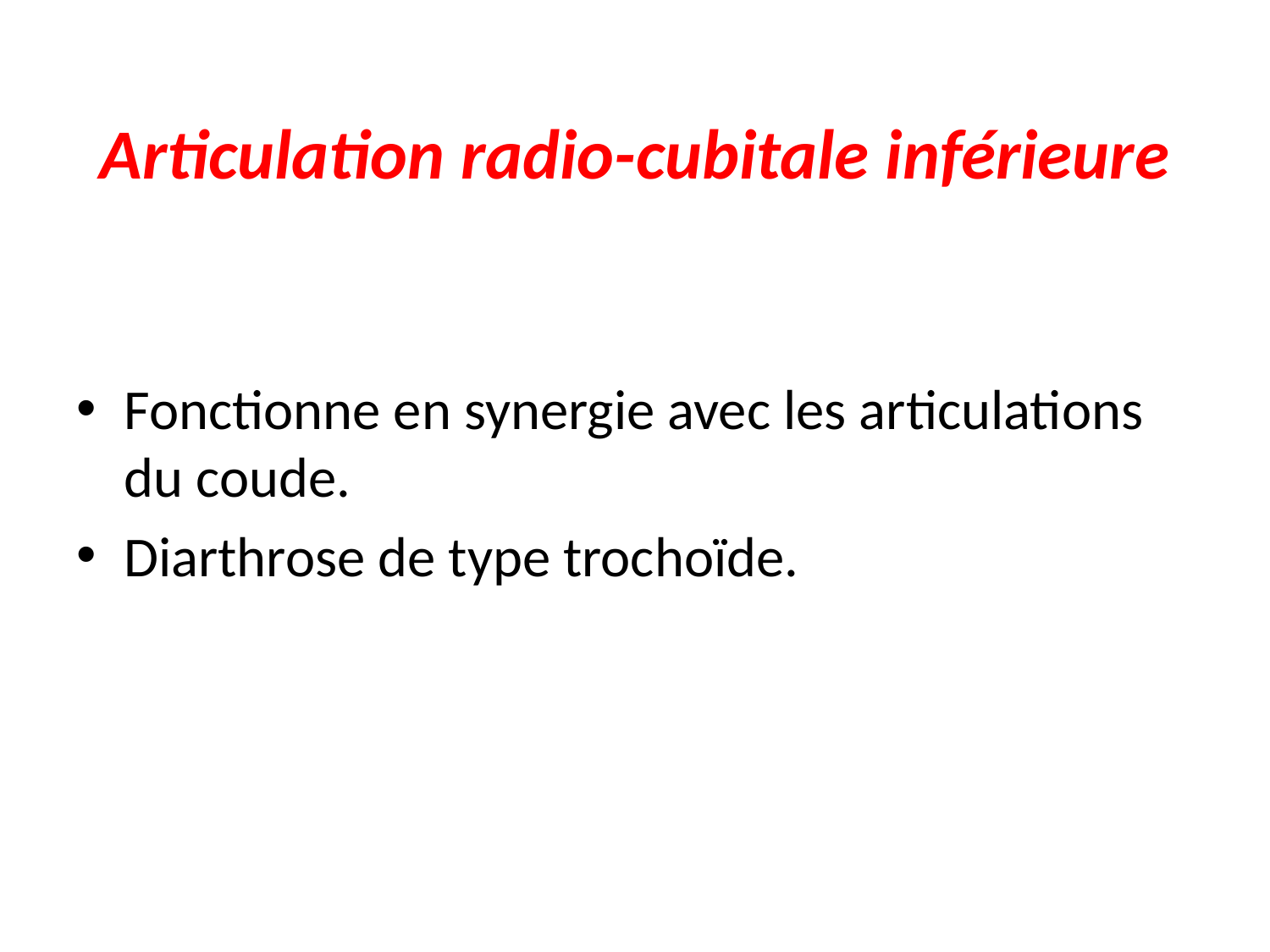

# Articulation radio-cubitale inférieure
Fonctionne en synergie avec les articulations du coude.
Diarthrose de type trochoïde.